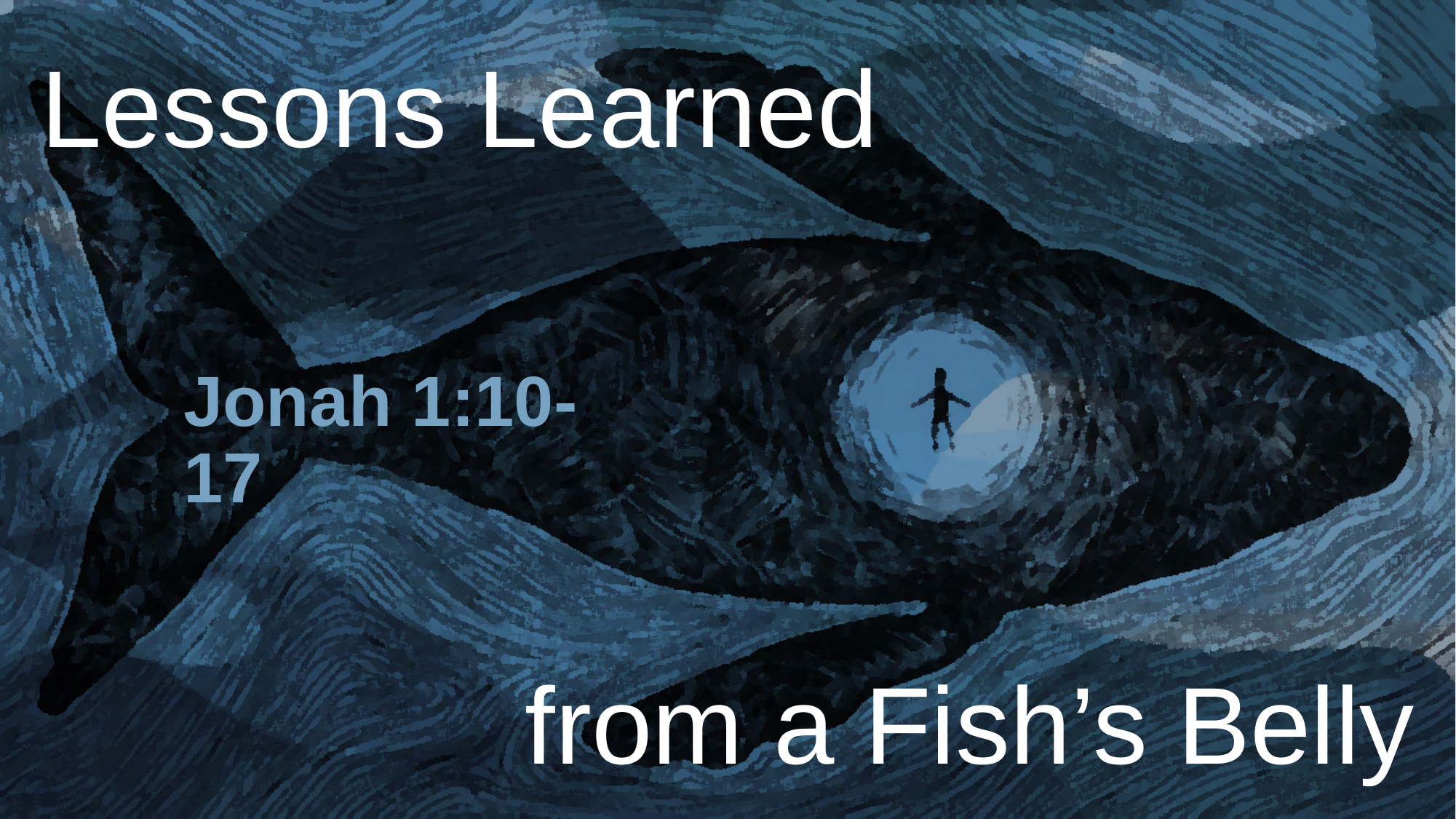

# Lessons Learned from a Fish’s Belly
Jonah 1:10-17